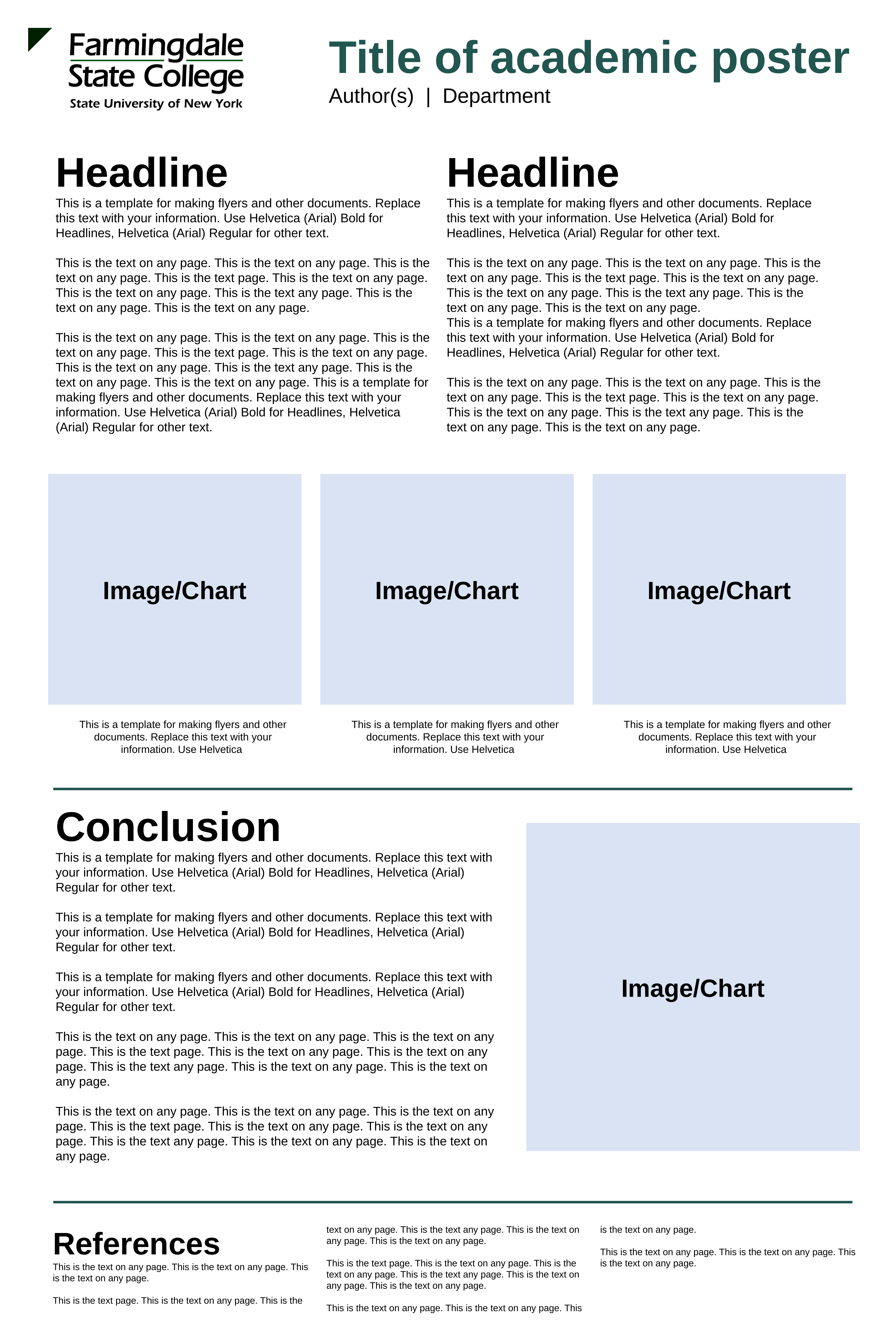

Title of academic poster
Author(s)  |  Department
Headline
This is a template for making flyers and other documents. Replace this text with your information. Use Helvetica (Arial) Bold for Headlines, Helvetica (Arial) Regular for other text.

This is the text on any page. This is the text on any page. This is the text on any page. This is the text page. This is the text on any page. This is the text on any page. This is the text any page. This is the text on any page. This is the text on any page.

This is the text on any page. This is the text on any page. This is the text on any page. This is the text page. This is the text on any page. This is the text on any page. This is the text any page. This is the text on any page. This is the text on any page. This is a template for making flyers and other documents. Replace this text with your information. Use Helvetica (Arial) Bold for Headlines, Helvetica (Arial) Regular for other text.

Headline
This is a template for making flyers and other documents. Replace this text with your information. Use Helvetica (Arial) Bold for Headlines, Helvetica (Arial) Regular for other text.

This is the text on any page. This is the text on any page. This is the text on any page. This is the text page. This is the text on any page. This is the text on any page. This is the text any page. This is the text on any page. This is the text on any page.
This is a template for making flyers and other documents. Replace this text with your information. Use Helvetica (Arial) Bold for Headlines, Helvetica (Arial) Regular for other text.

This is the text on any page. This is the text on any page. This is the text on any page. This is the text page. This is the text on any page. This is the text on any page. This is the text any page. This is the text on any page. This is the text on any page.

Image/Chart
Image/Chart
Image/Chart
This is a template for making flyers and other documents. Replace this text with your information. Use Helvetica
This is a template for making flyers and other documents. Replace this text with your information. Use Helvetica
This is a template for making flyers and other documents. Replace this text with your information. Use Helvetica
Conclusion
This is a template for making flyers and other documents. Replace this text with your information. Use Helvetica (Arial) Bold for Headlines, Helvetica (Arial) Regular for other text.

This is a template for making flyers and other documents. Replace this text with your information. Use Helvetica (Arial) Bold for Headlines, Helvetica (Arial) Regular for other text.

This is a template for making flyers and other documents. Replace this text with your information. Use Helvetica (Arial) Bold for Headlines, Helvetica (Arial) Regular for other text.

This is the text on any page. This is the text on any page. This is the text on any page. This is the text page. This is the text on any page. This is the text on any page. This is the text any page. This is the text on any page. This is the text on any page.

This is the text on any page. This is the text on any page. This is the text on any page. This is the text page. This is the text on any page. This is the text on any page. This is the text any page. This is the text on any page. This is the text on any page.

Image/Chart
References
This is the text on any page. This is the text on any page. This is the text on any page.

This is the text page. This is the text on any page. This is the text on any page. This is the text any page. This is the text on any page. This is the text on any page.

This is the text page. This is the text on any page. This is the text on any page. This is the text any page. This is the text on any page. This is the text on any page.

This is the text on any page. This is the text on any page. This is the text on any page.

This is the text on any page. This is the text on any page. This is the text on any page.